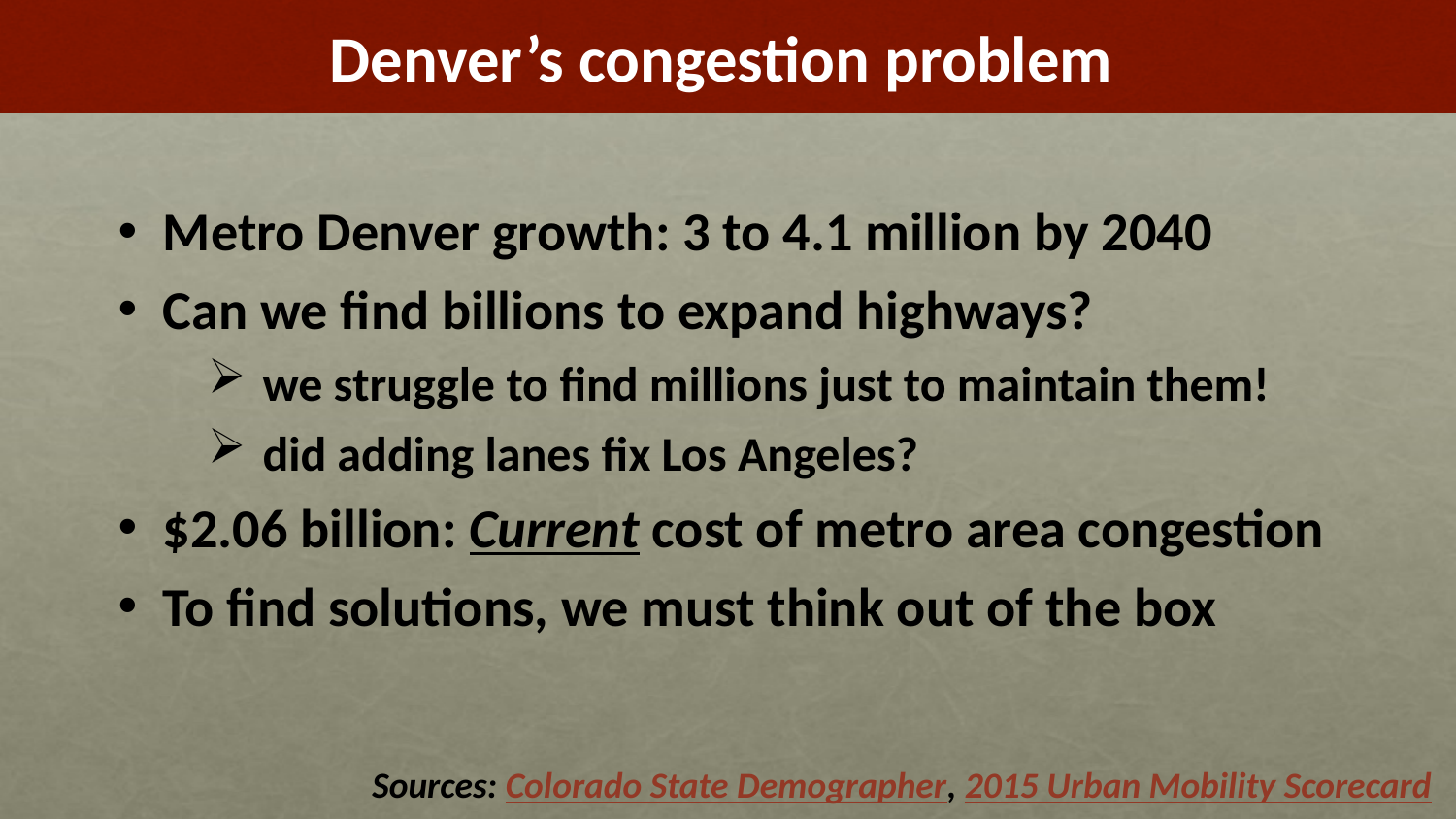

# Denver’s congestion problem
Metro Denver growth: 3 to 4.1 million by 2040
Can we find billions to expand highways?
we struggle to find millions just to maintain them!
did adding lanes fix Los Angeles?
$2.06 billion: Current cost of metro area congestion
To find solutions, we must think out of the box
Sources: Colorado State Demographer, 2015 Urban Mobility Scorecard